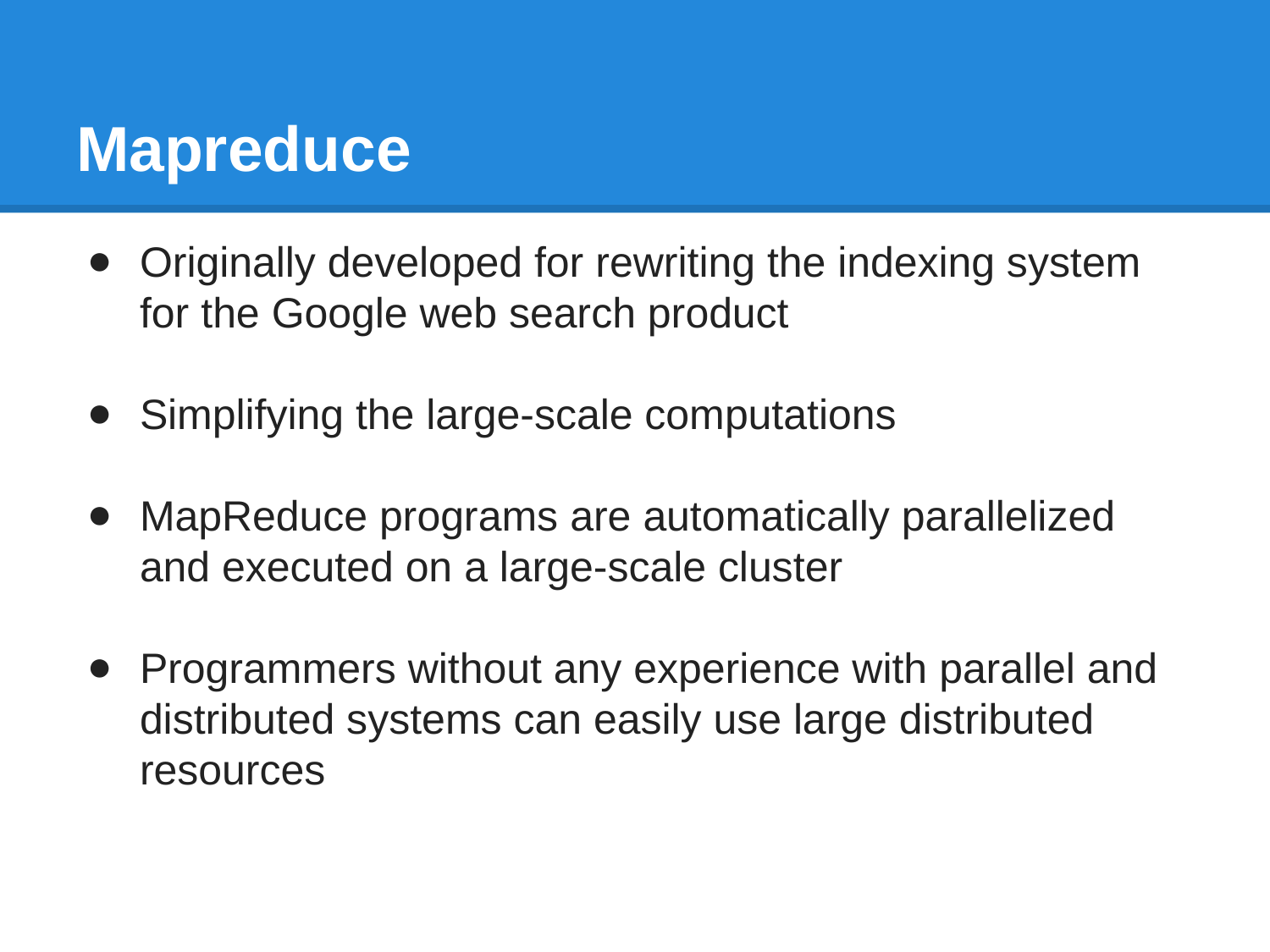

# Mapreduce
Originally developed for rewriting the indexing system for the Google web search product

Simplifying the large-scale computations

MapReduce programs are automatically parallelized and executed on a large-scale cluster

Programmers without any experience with parallel and distributed systems can easily use large distributed resources